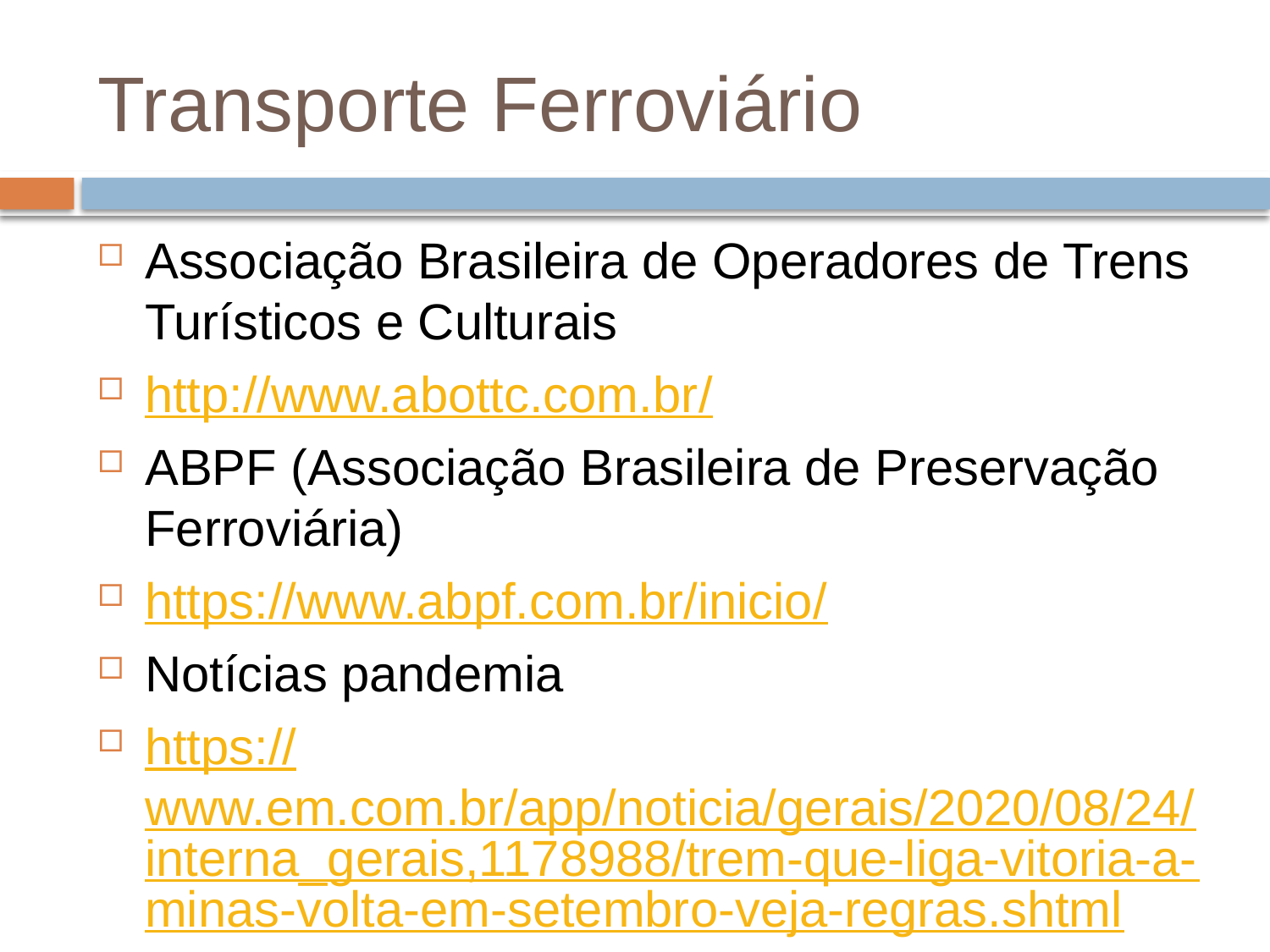

# Transporte Ferroviário
Associação Brasileira de Operadores de Trens Turísticos e Culturais
http://www.abottc.com.br/
ABPF (Associação Brasileira de Preservação Ferroviária)
https://www.abpf.com.br/inicio/
Notícias pandemia
https://www.em.com.br/app/noticia/gerais/2020/08/24/interna_gerais,1178988/trem-que-liga-vitoria-a-minas-volta-em-setembro-veja-regras.shtml